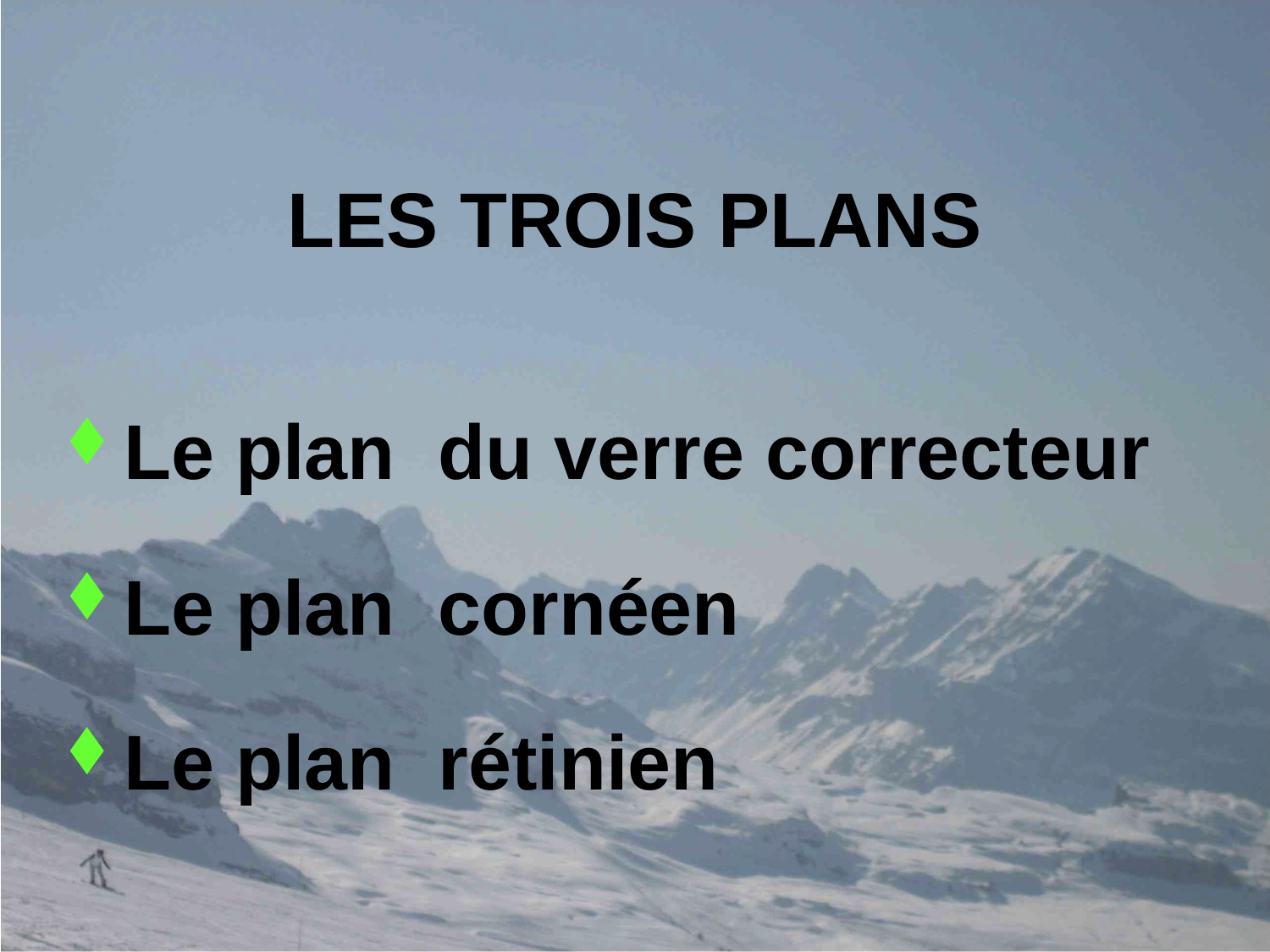

# LES TROIS PLANS
Le plan  du verre correcteur
Le plan  cornéen
Le plan  rétinien